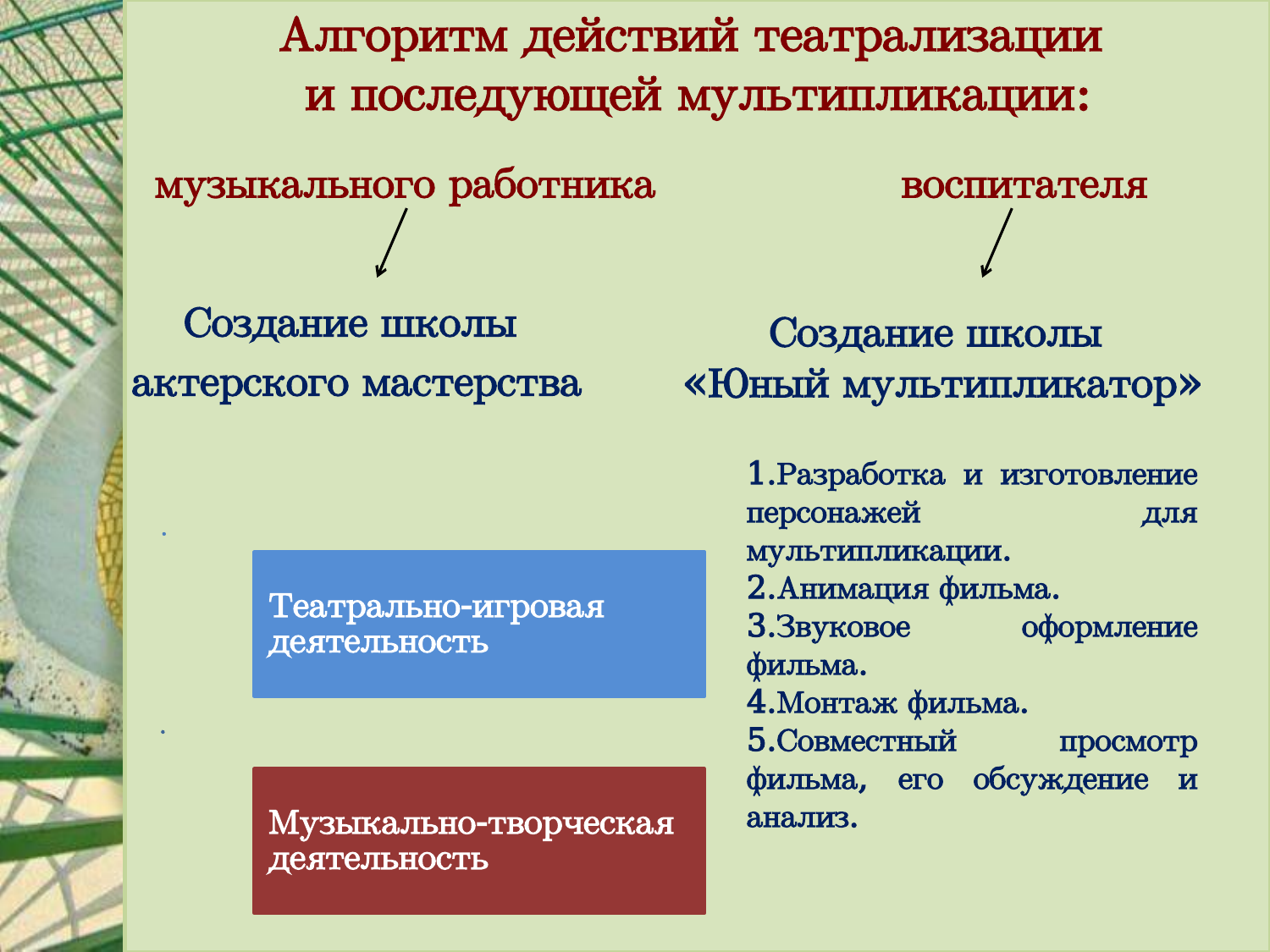

# Алгоритм действий театрализации и последующей мультипликации:
музыкального работника
 воспитателя
Создание школы
актерского мастерства
Создание школы
«Юный мультипликатор»
Музыкально-творческая деятельность
Театрально-игровая деятельность
1.Разработка и изготовление персонажей для мультипликации.
2.Анимация фильма.
3.Звуковое оформление фильма.
4.Монтаж фильма.
5.Совместный просмотр фильма, его обсуждение и анализ.